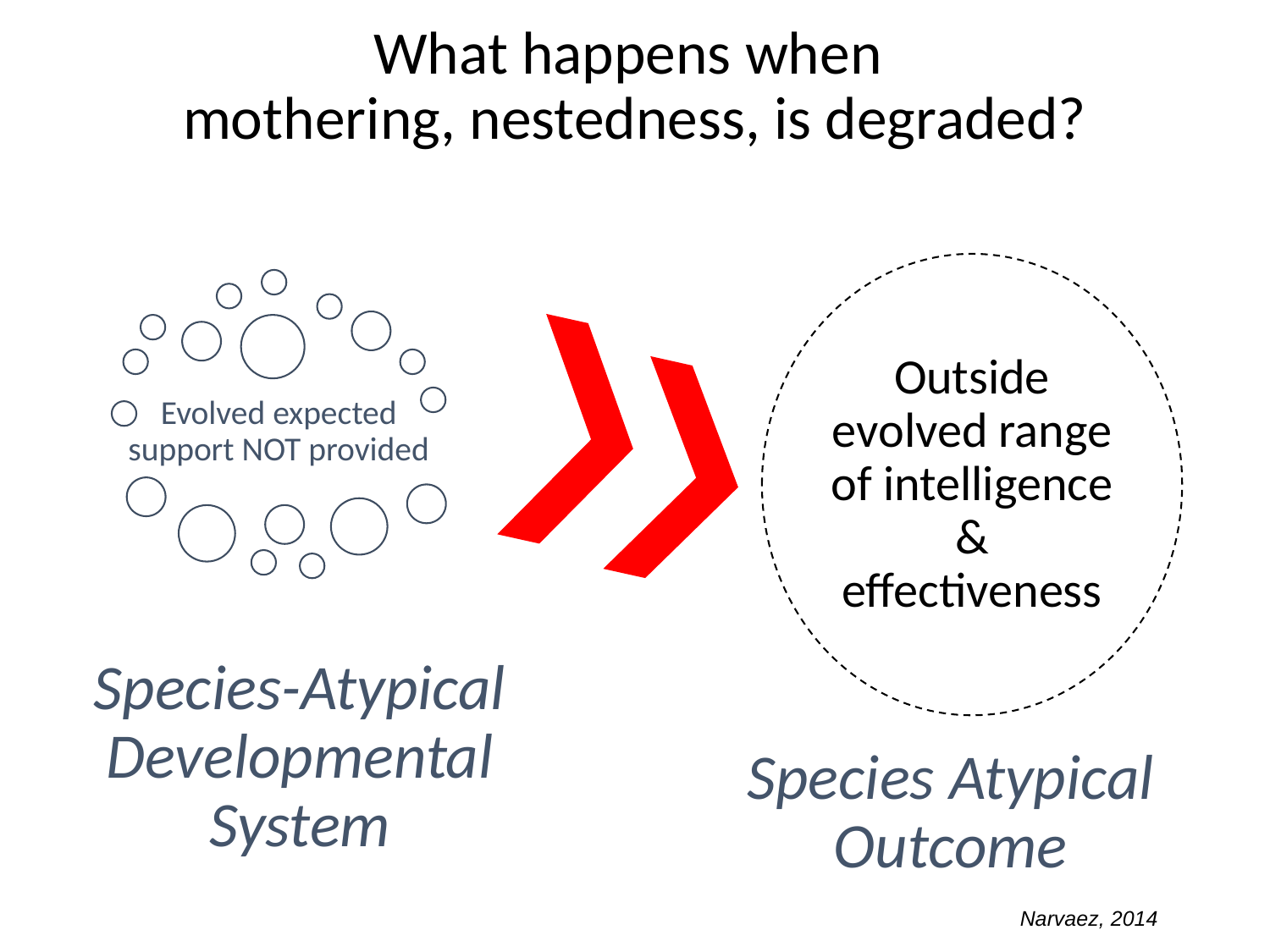

# What happens when mothering, nestedness, is degraded?
Evolved expected support NOT provided
Species-Atypical Developmental System
Outside evolved range of intelligence & effectiveness
Species Atypical Outcome
Narvaez, 2014